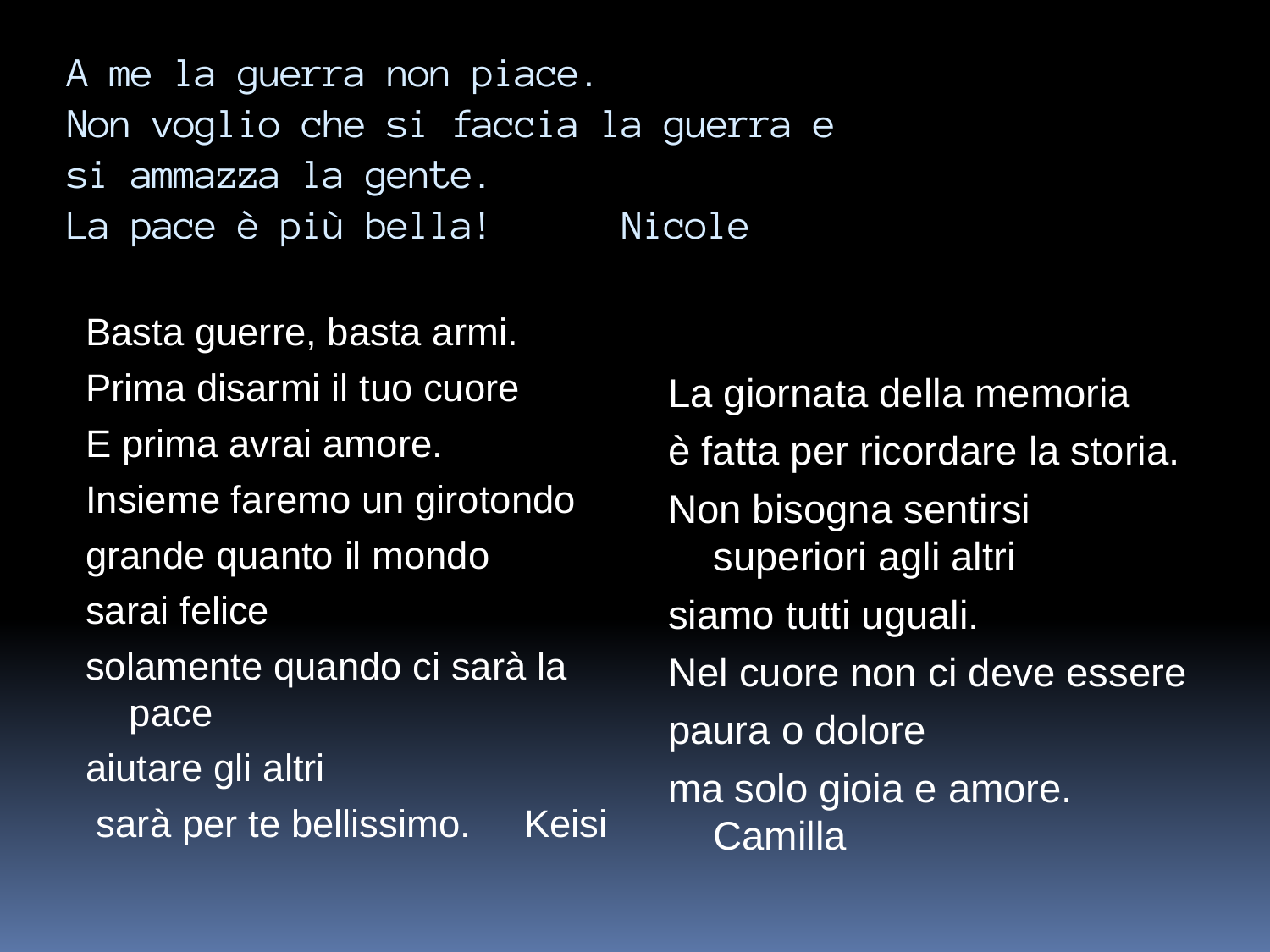

# A me la guerra non piace. Non voglio che si faccia la guerra e si ammazza la gente. La pace è più bella!      Nicole

Basta guerre, basta armi.
Prima disarmi il tuo cuore
E prima avrai amore.
Insieme faremo un girotondo
grande quanto il mondo
sarai felice
solamente quando ci sarà la pace
aiutare gli altri
 sarà per te bellissimo.     Keisi

La giornata della memoria
è fatta per ricordare la storia.
Non bisogna sentirsi superiori agli altri
siamo tutti uguali.
Nel cuore non ci deve essere
paura o dolore
ma solo gioia e amore.   Camilla